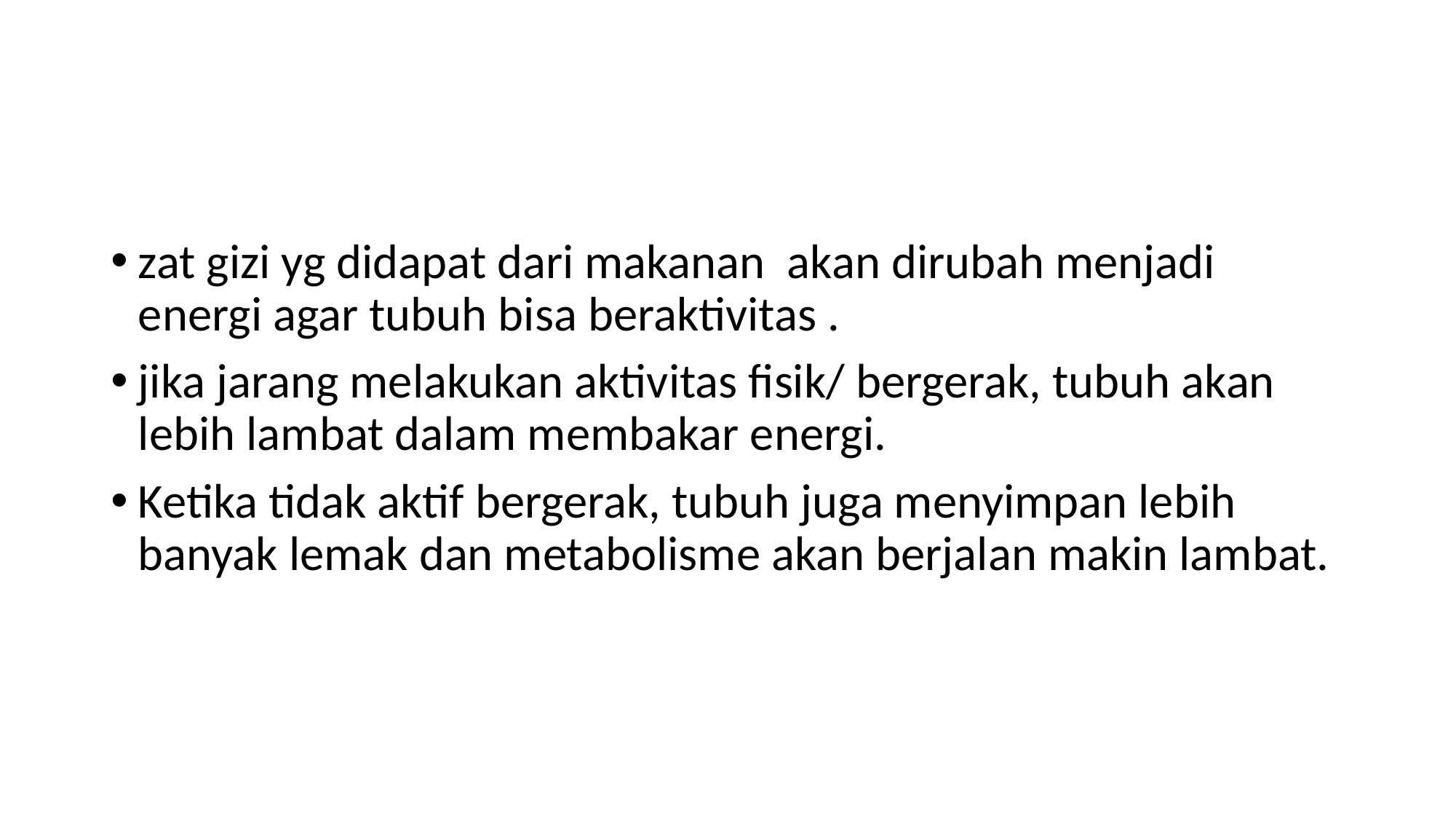

#

zat gizi yg didapat dari makanan  akan dirubah menjadi energi agar tubuh bisa beraktivitas .
jika jarang melakukan aktivitas fisik/ bergerak, tubuh akan lebih lambat dalam membakar energi.
Ketika tidak aktif bergerak, tubuh juga menyimpan lebih banyak lemak dan metabolisme akan berjalan makin lambat.